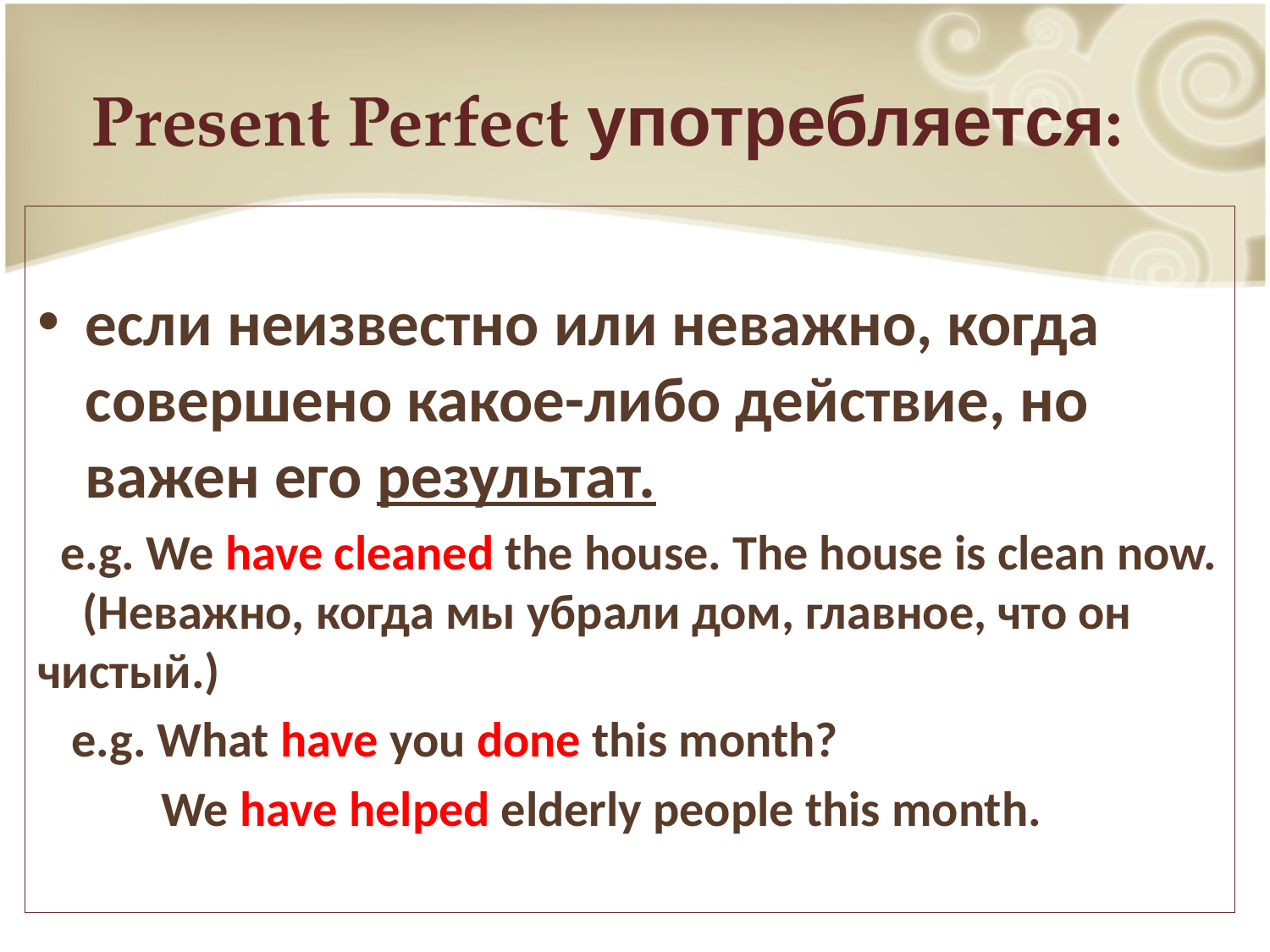

# Present Perfect употребляется:
если неизвестно или неважно, когда совершено какое-либо действие, но важен его результат.
  e.g. We have cleaned the house. The house is clean now.     (Неважно, когда мы убрали дом, главное, что он чистый.)
   e.g. What have you done this month?
           We have helped elderly people this month.